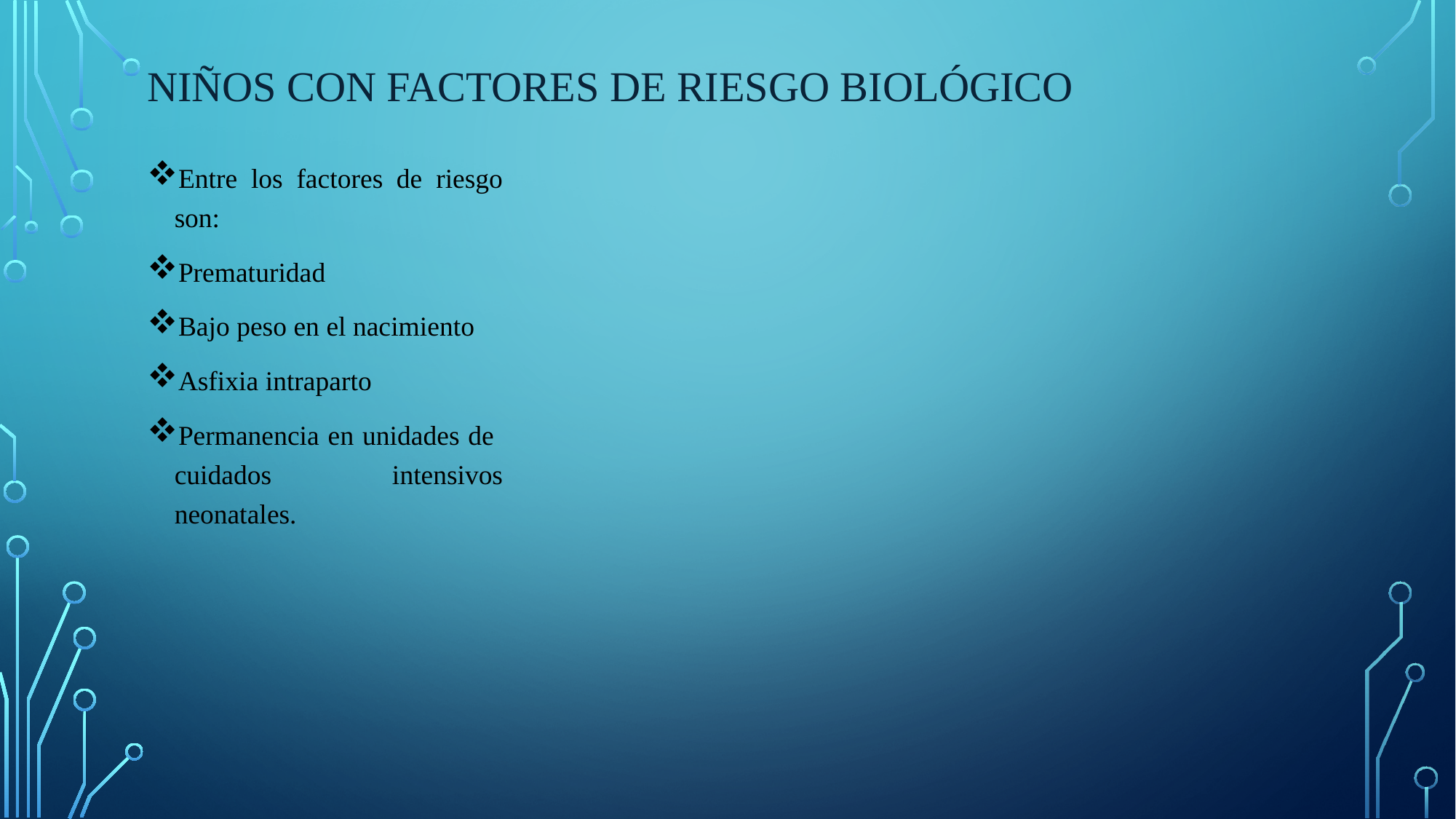

# Niños con factores de riesgo biológico
Entre los factores de riesgo son:
Prematuridad
Bajo peso en el nacimiento
Asfixia intraparto
Permanencia en unidades de  cuidados intensivos neonatales.